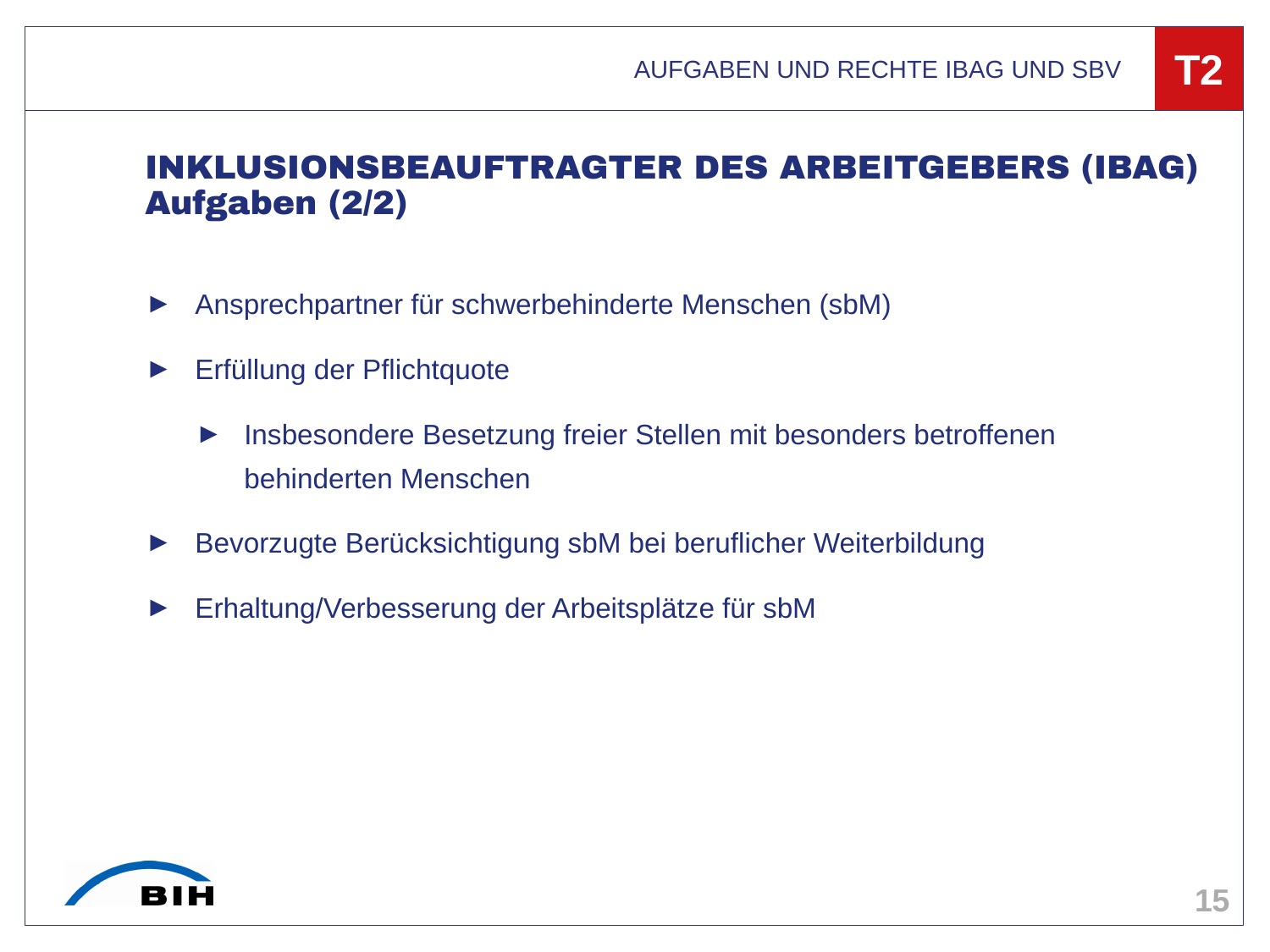

AUFGABEN UND RECHTE IBAG UND SBV
T2
# INKLUSIONSBEAUFTRAGTER DES ARBEITGEBERS (IBAG) Aufgaben (2/2)

Ansprechpartner für schwerbehinderte Menschen (sbM)
Erfüllung der Pflichtquote
Insbesondere Besetzung freier Stellen mit besonders betroffenen behinderten Menschen
Bevorzugte Berücksichtigung sbM bei beruflicher Weiterbildung
Erhaltung/Verbesserung der Arbeitsplätze für sbM

15